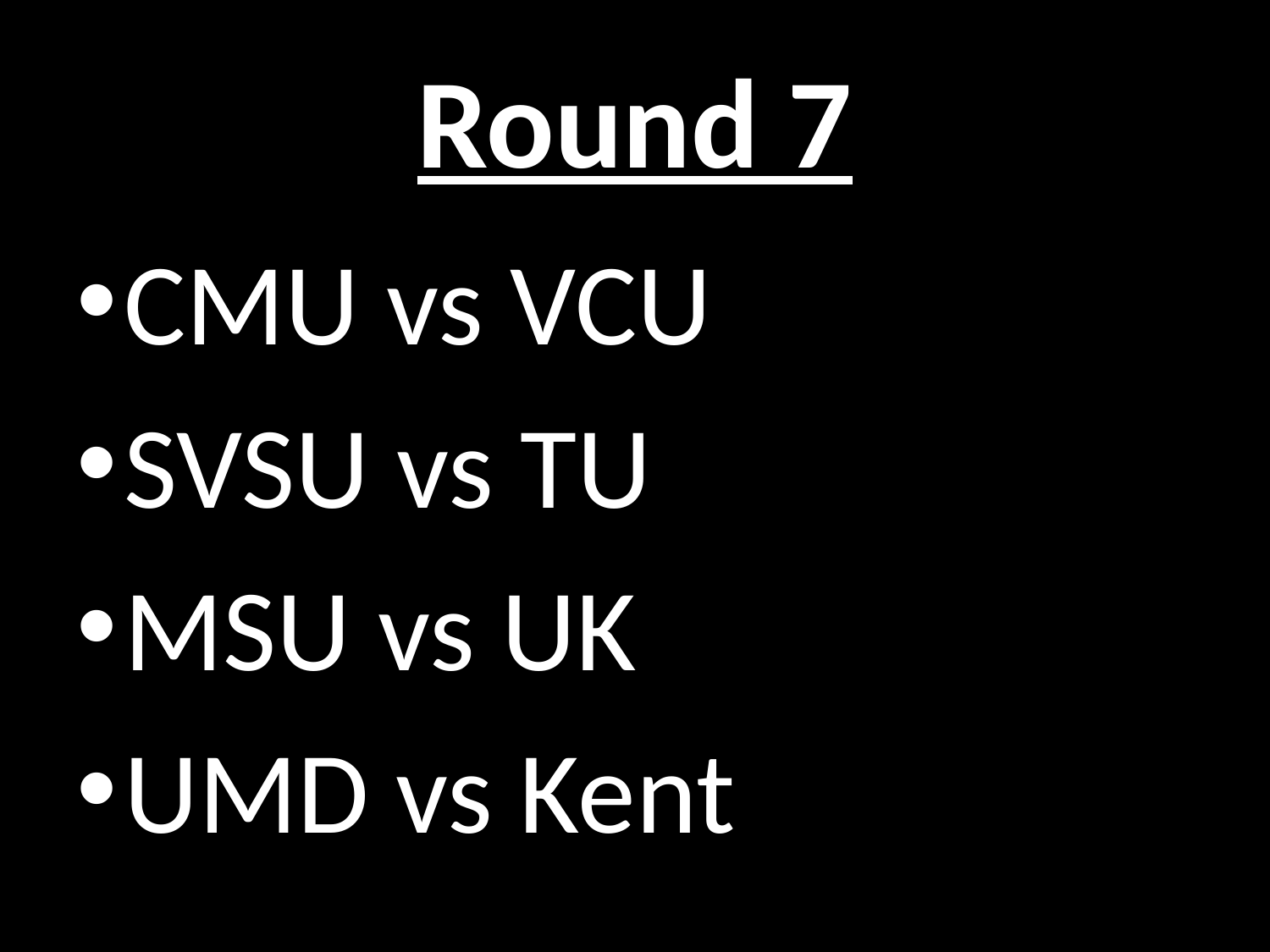

# Round 7
CMU vs VCU
SVSU vs TU
MSU vs UK
UMD vs Kent